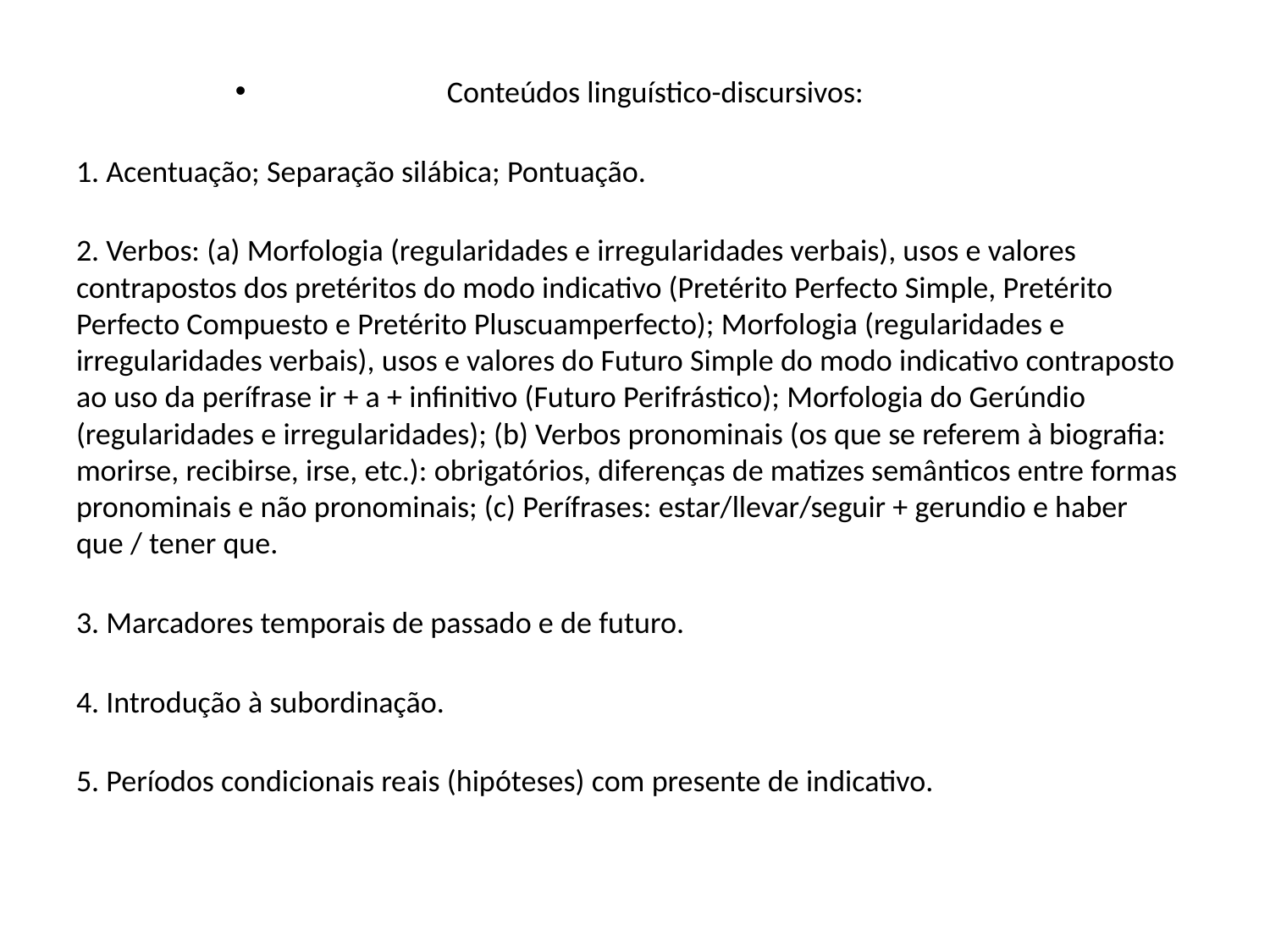

Conteúdos linguístico-discursivos:
1. Acentuação; Separação silábica; Pontuação.
2. Verbos: (a) Morfologia (regularidades e irregularidades verbais), usos e valores contrapostos dos pretéritos do modo indicativo (Pretérito Perfecto Simple, Pretérito Perfecto Compuesto e Pretérito Pluscuamperfecto); Morfologia (regularidades e irregularidades verbais), usos e valores do Futuro Simple do modo indicativo contraposto ao uso da perífrase ir + a + infinitivo (Futuro Perifrástico); Morfologia do Gerúndio (regularidades e irregularidades); (b) Verbos pronominais (os que se referem à biografia: morirse, recibirse, irse, etc.): obrigatórios, diferenças de matizes semânticos entre formas pronominais e não pronominais; (c) Perífrases: estar/llevar/seguir + gerundio e haber que / tener que.
3. Marcadores temporais de passado e de futuro.
4. Introdução à subordinação.
5. Períodos condicionais reais (hipóteses) com presente de indicativo.